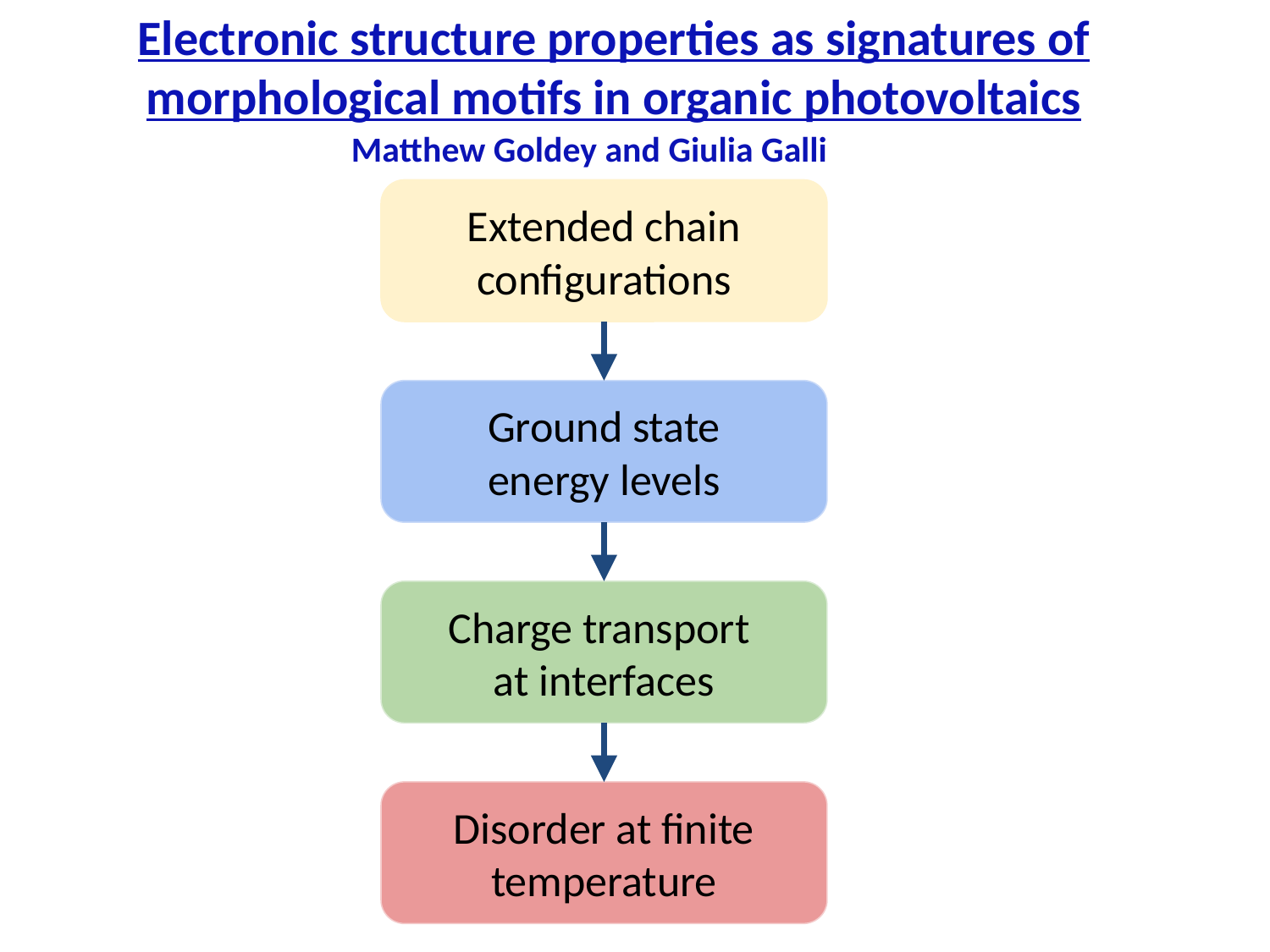

Electronic structure properties as signatures of morphological motifs in organic photovoltaics
Matthew Goldey and Giulia Galli

Extended chain configurations
Ground state
energy levels
Charge transport
at interfaces
Disorder at finite temperature